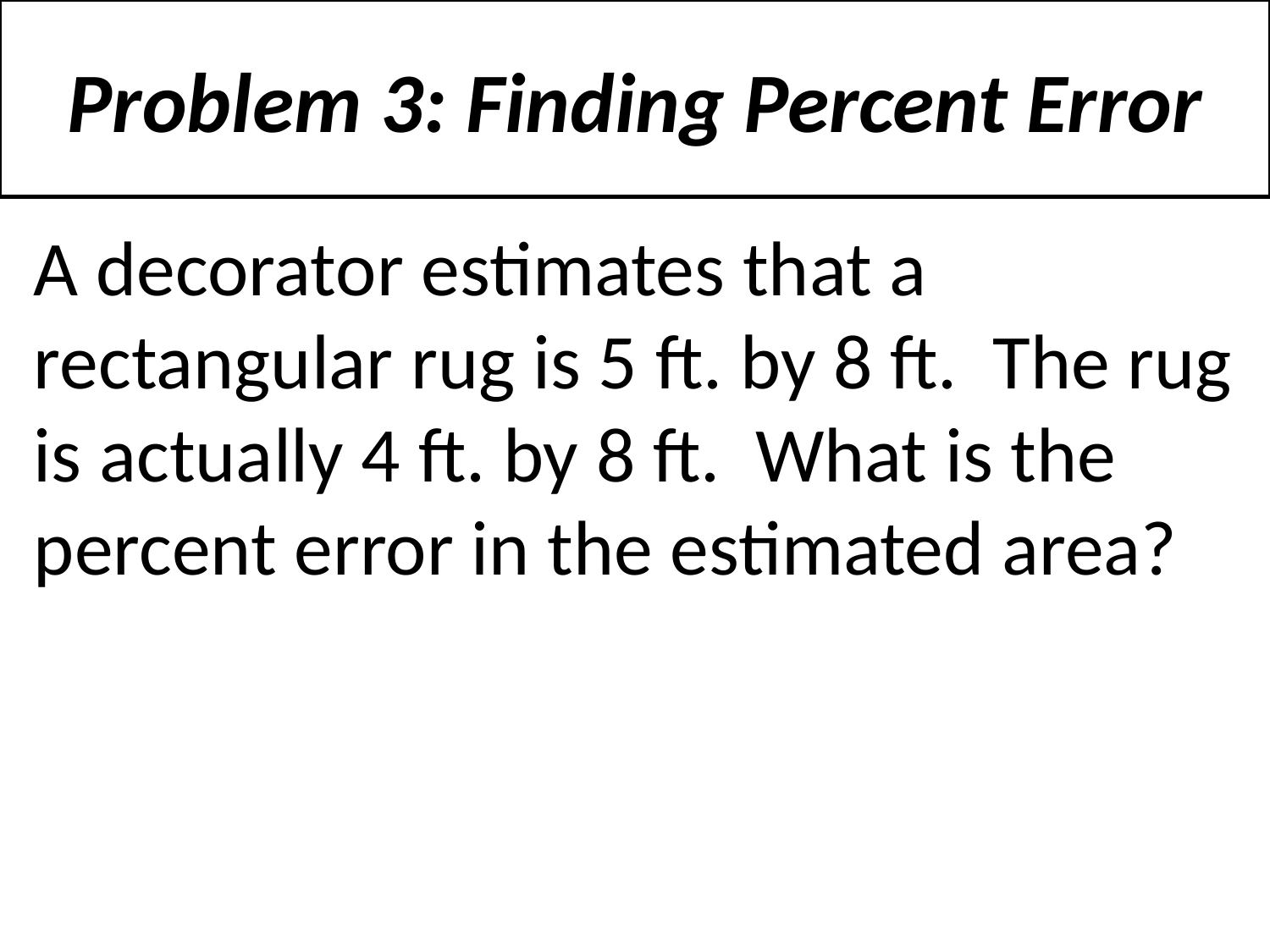

# Problem 3: Finding Percent Error
A decorator estimates that a rectangular rug is 5 ft. by 8 ft.  The rug is actually 4 ft. by 8 ft.  What is the percent error in the estimated area?